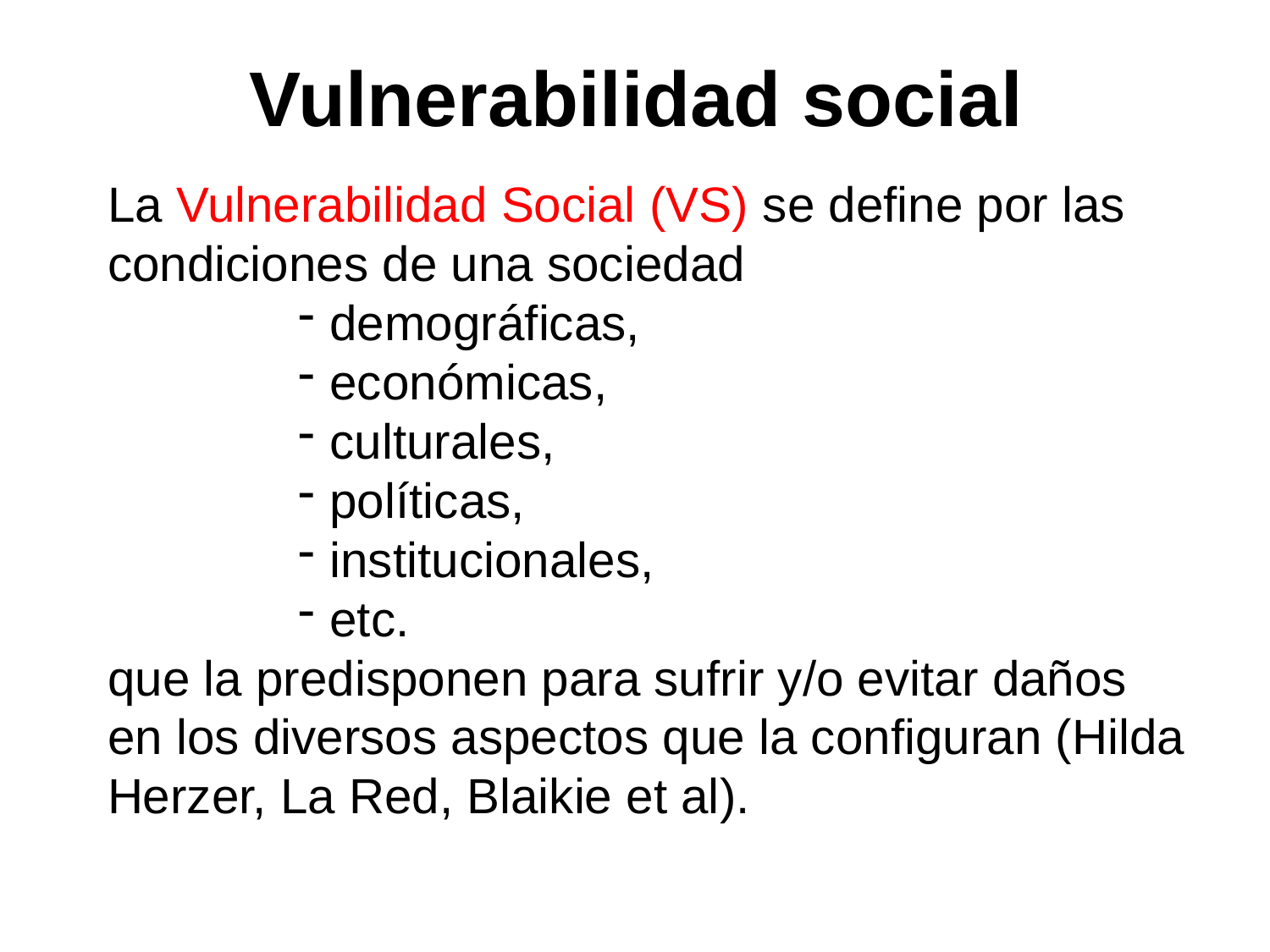

Vulnerabilidad social
La Vulnerabilidad Social (VS) se define por las condiciones de una sociedad
demográficas,
económicas,
culturales,
políticas,
institucionales,
etc.
que la predisponen para sufrir y/o evitar daños en los diversos aspectos que la configuran (Hilda Herzer, La Red, Blaikie et al).